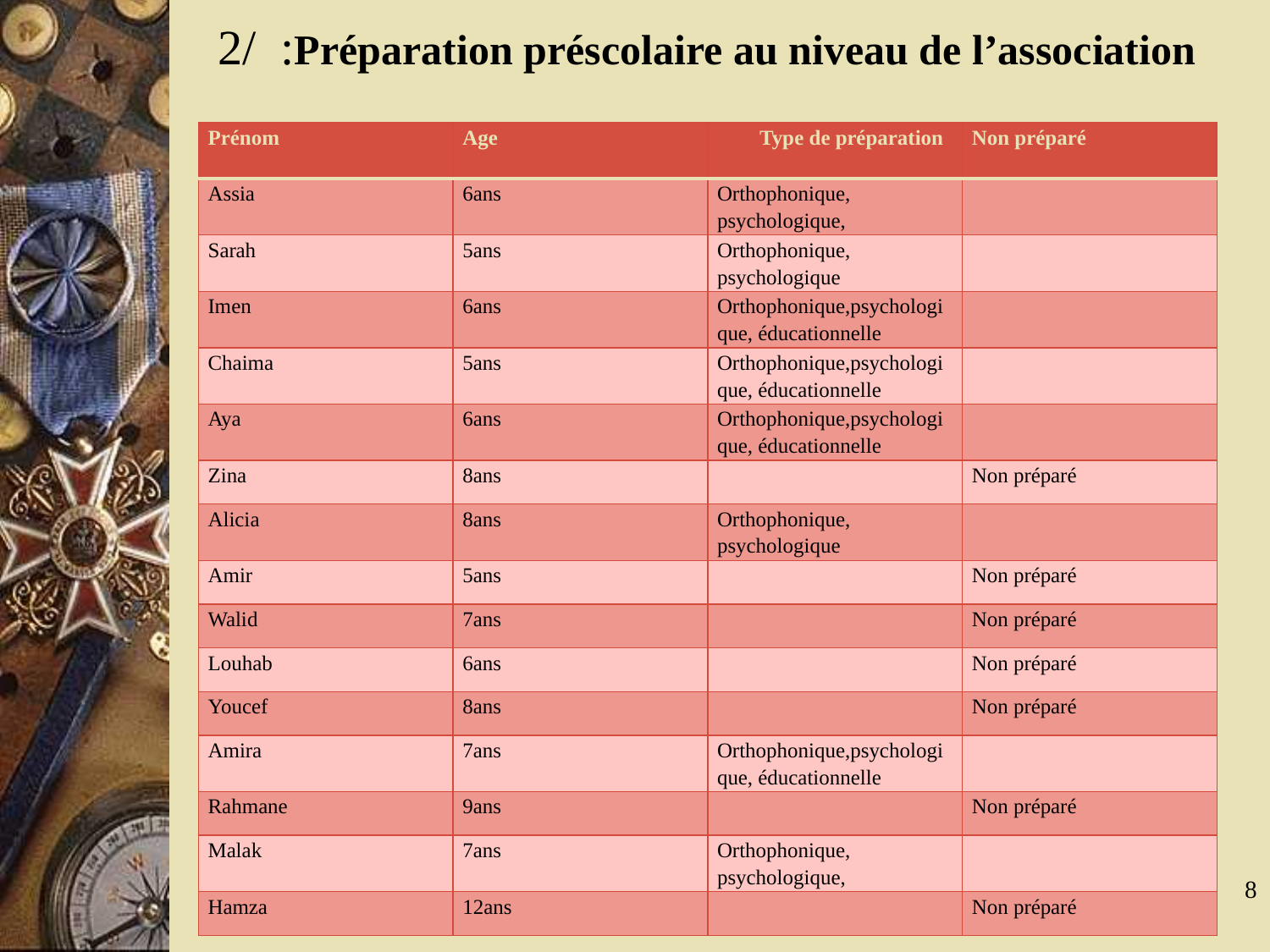

# 2/  :Préparation préscolaire au niveau de l’association
| Prénom | Age | Type de préparation | Non préparé |
| --- | --- | --- | --- |
| Assia | 6ans | Orthophonique, psychologique, |  |
| Sarah | 5ans | Orthophonique, psychologique |  |
| Imen | 6ans | Orthophonique,psychologique, éducationnelle |  |
| Chaima | 5ans | Orthophonique,psychologique, éducationnelle |  |
| Aya | 6ans | Orthophonique,psychologique, éducationnelle |  |
| Zina | 8ans |  | Non préparé |
| Alicia | 8ans | Orthophonique, psychologique |  |
| Amir | 5ans |  | Non préparé |
| Walid | 7ans |  | Non préparé |
| Louhab | 6ans |  | Non préparé |
| Youcef | 8ans |  | Non préparé |
| Amira | 7ans | Orthophonique,psychologique, éducationnelle |  |
| Rahmane | 9ans |  | Non préparé |
| Malak | 7ans | Orthophonique, psychologique, |  |
| Hamza | 12ans |  | Non préparé |
8